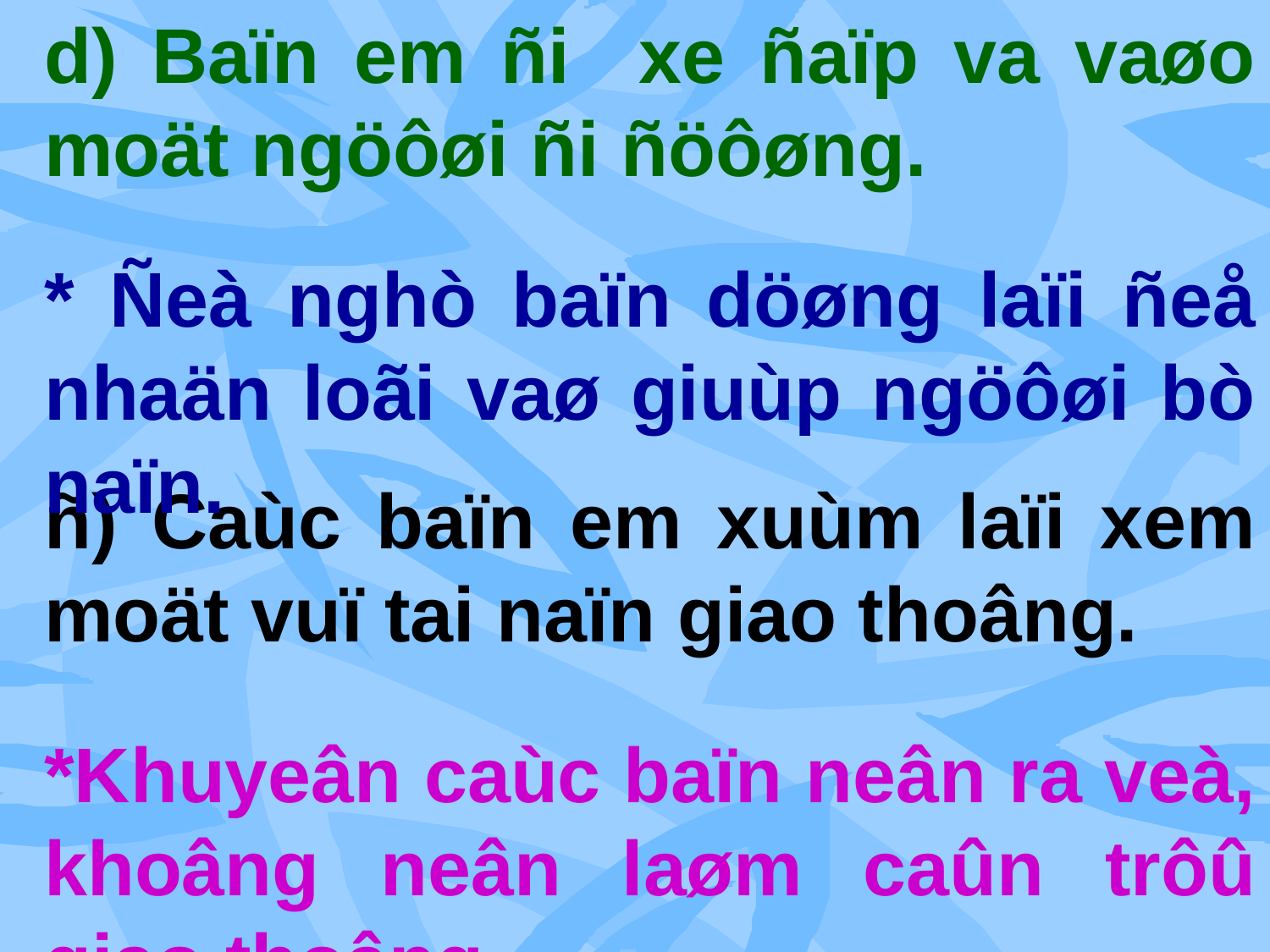

d) Baïn em ñi  xe ñaïp va vaøo moät ngöôøi ñi ñöôøng.
* Ñeà nghò baïn döøng laïi ñeå nhaän loãi vaø giuùp ngöôøi bò naïn.
ñ) Caùc baïn em xuùm laïi xem moät vuï tai naïn giao thoâng.
*Khuyeân caùc baïn neân ra veà, khoâng neân laøm caûn trôû giao thoâng.